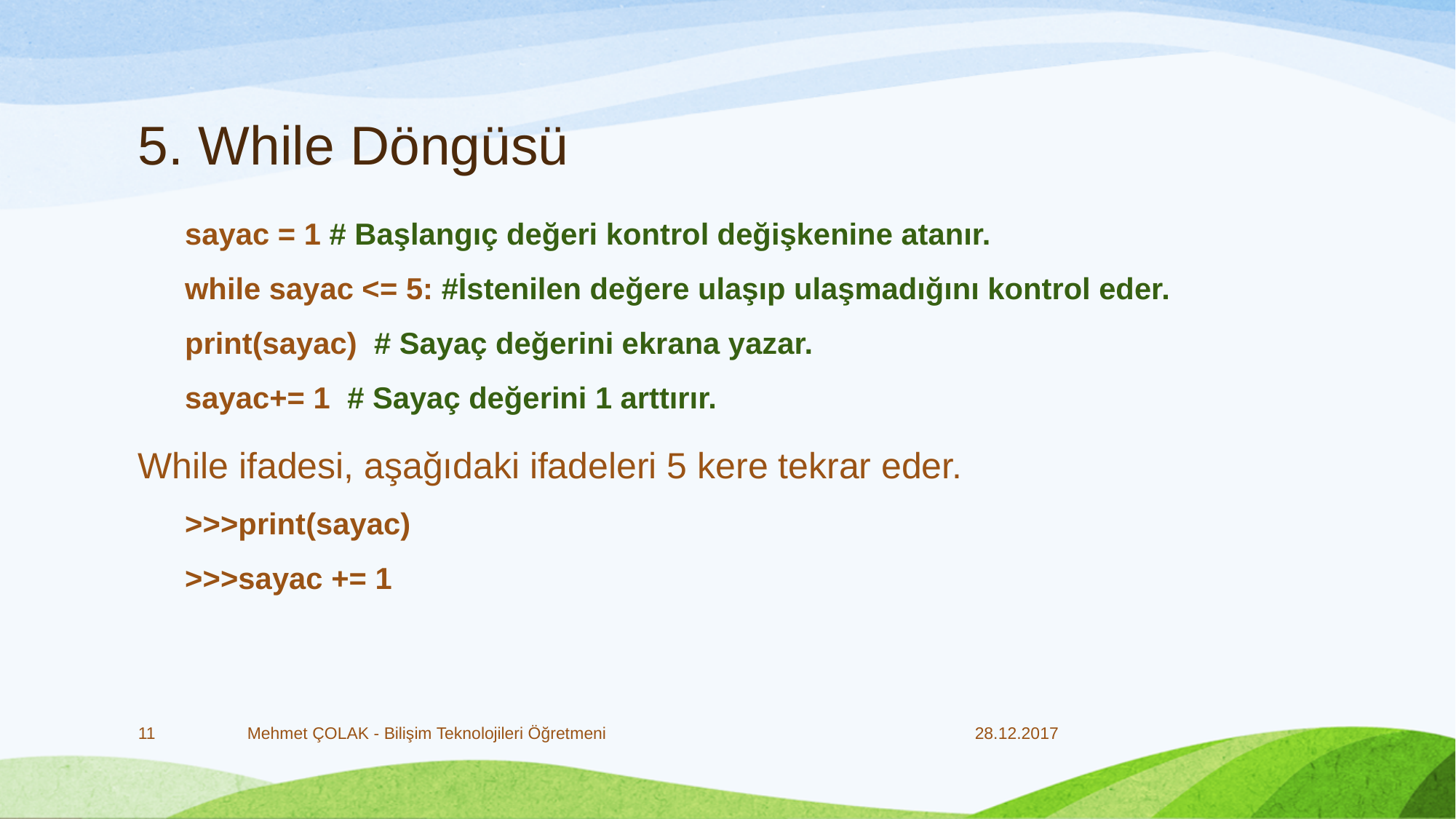

# 5. While Döngüsü
sayac = 1 # Başlangıç değeri kontrol değişkenine atanır.
while sayac <= 5: #İstenilen değere ulaşıp ulaşmadığını kontrol eder.
print(sayac)  # Sayaç değerini ekrana yazar.
sayac+= 1  # Sayaç değerini 1 arttırır.
While ifadesi, aşağıdaki ifadeleri 5 kere tekrar eder.
>>>print(sayac)
>>>sayac += 1
11
Mehmet ÇOLAK - Bilişim Teknolojileri Öğretmeni
28.12.2017